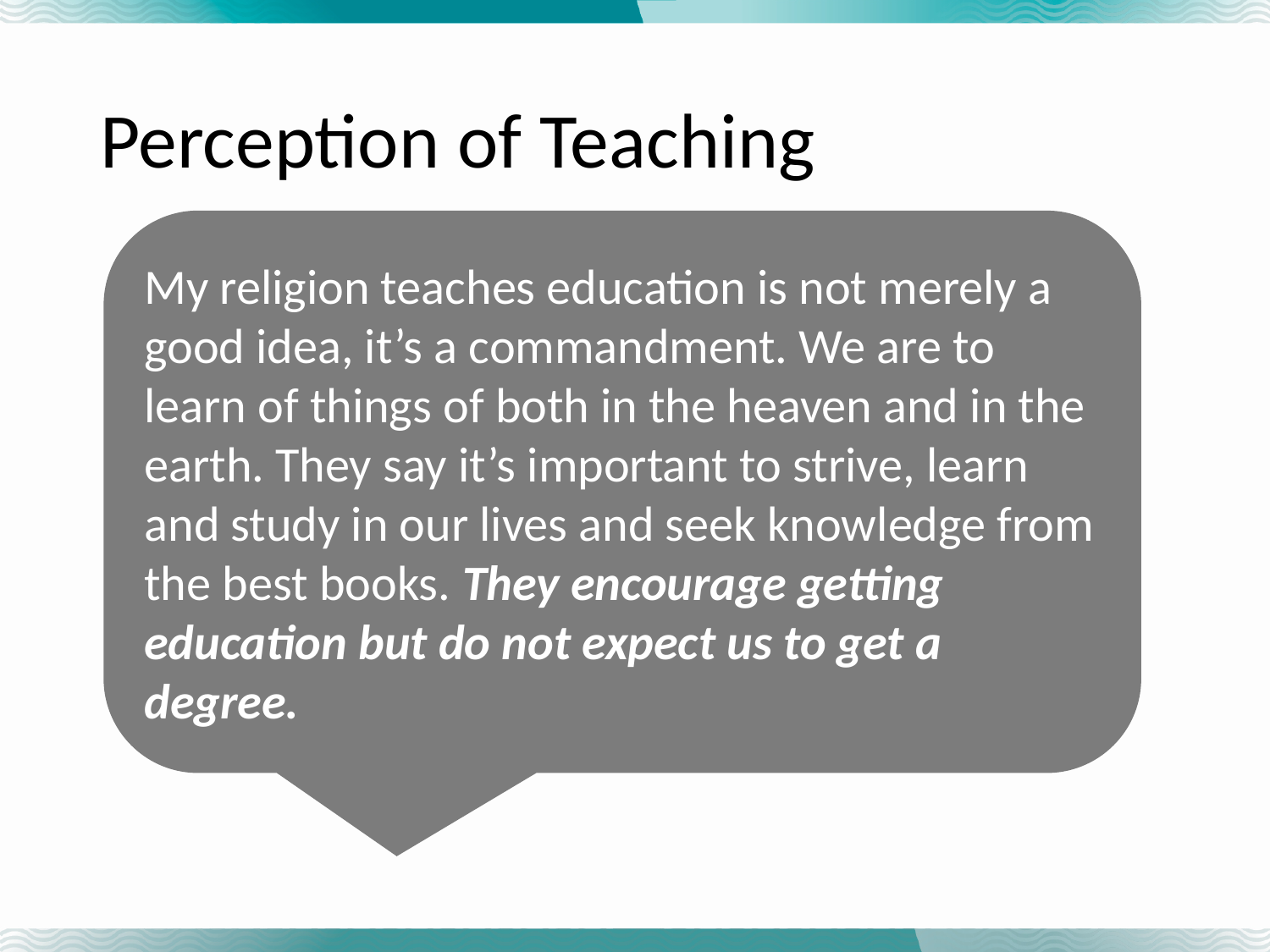

# Perception of Teaching
My religion teaches education is not merely a good idea, it’s a commandment. We are to learn of things of both in the heaven and in the earth. They say it’s important to strive, learn and study in our lives and seek knowledge from the best books. They encourage getting education but do not expect us to get a degree.